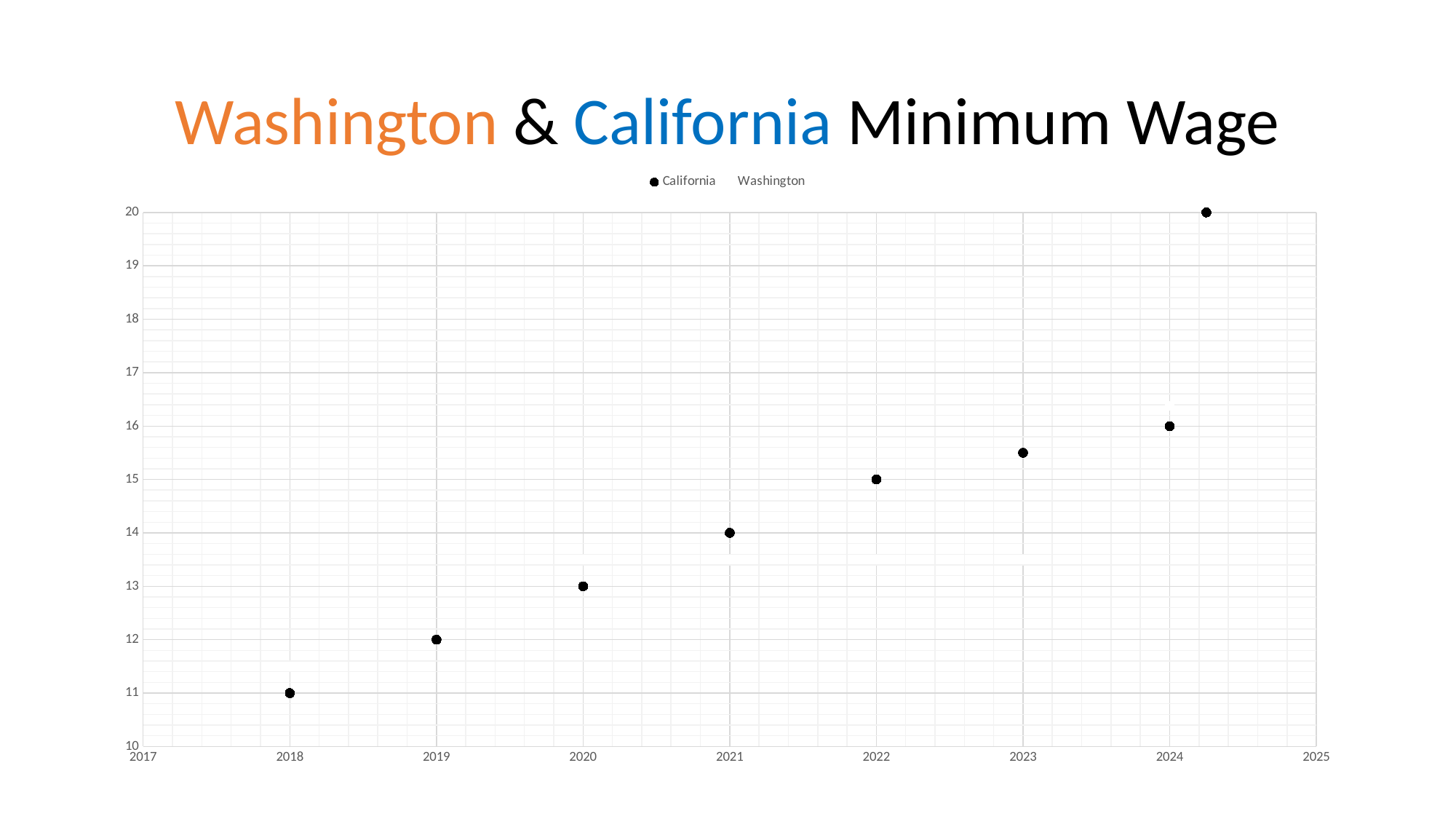

# Washington & California Minimum Wage

### Chart

| Category | California | Washington |
|---|---|---|